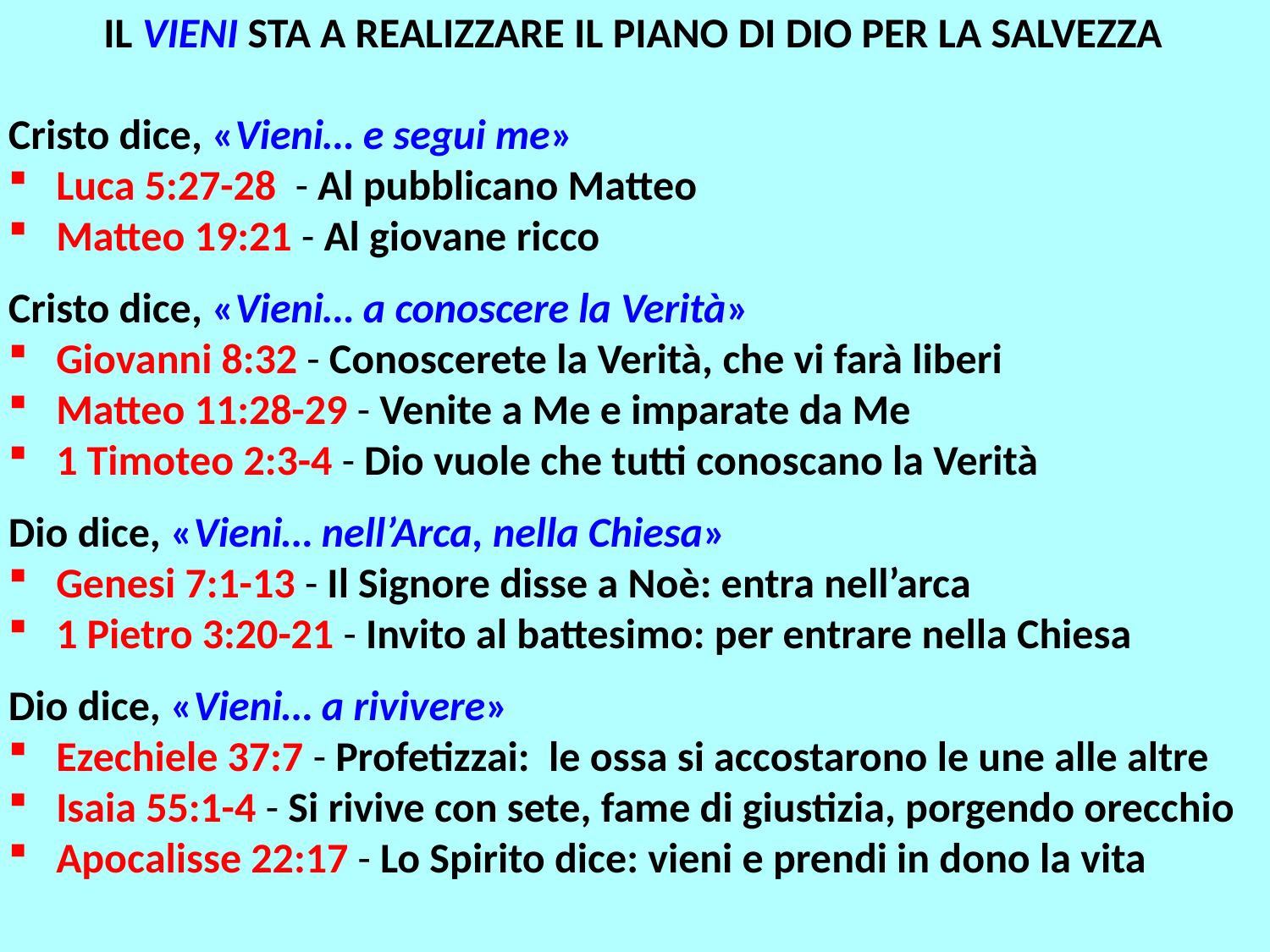

IL VIENI STA A REALIZZARE IL PIANO DI DIO PER LA SALVEZZA

Cristo dice, «Vieni… e segui me»
Luca 5:27-28  - Al pubblicano Matteo
Matteo 19:21 - Al giovane ricco

Cristo dice, «Vieni… a conoscere la Verità»
Giovanni 8:32 - Conoscerete la Verità, che vi farà liberi
Matteo 11:28-29 - Venite a Me e imparate da Me
1 Timoteo 2:3-4 - Dio vuole che tutti conoscano la Verità

Dio dice, «Vieni… nell’Arca, nella Chiesa»
Genesi 7:1-13 - Il Signore disse a Noè: entra nell’arca
1 Pietro 3:20-21 - Invito al battesimo: per entrare nella Chiesa

Dio dice, «Vieni… a rivivere»
Ezechiele 37:7 - Profetizzai:  le ossa si accostarono le une alle altre
Isaia 55:1-4 - Si rivive con sete, fame di giustizia, porgendo orecchio
Apocalisse 22:17 - Lo Spirito dice: vieni e prendi in dono la vita